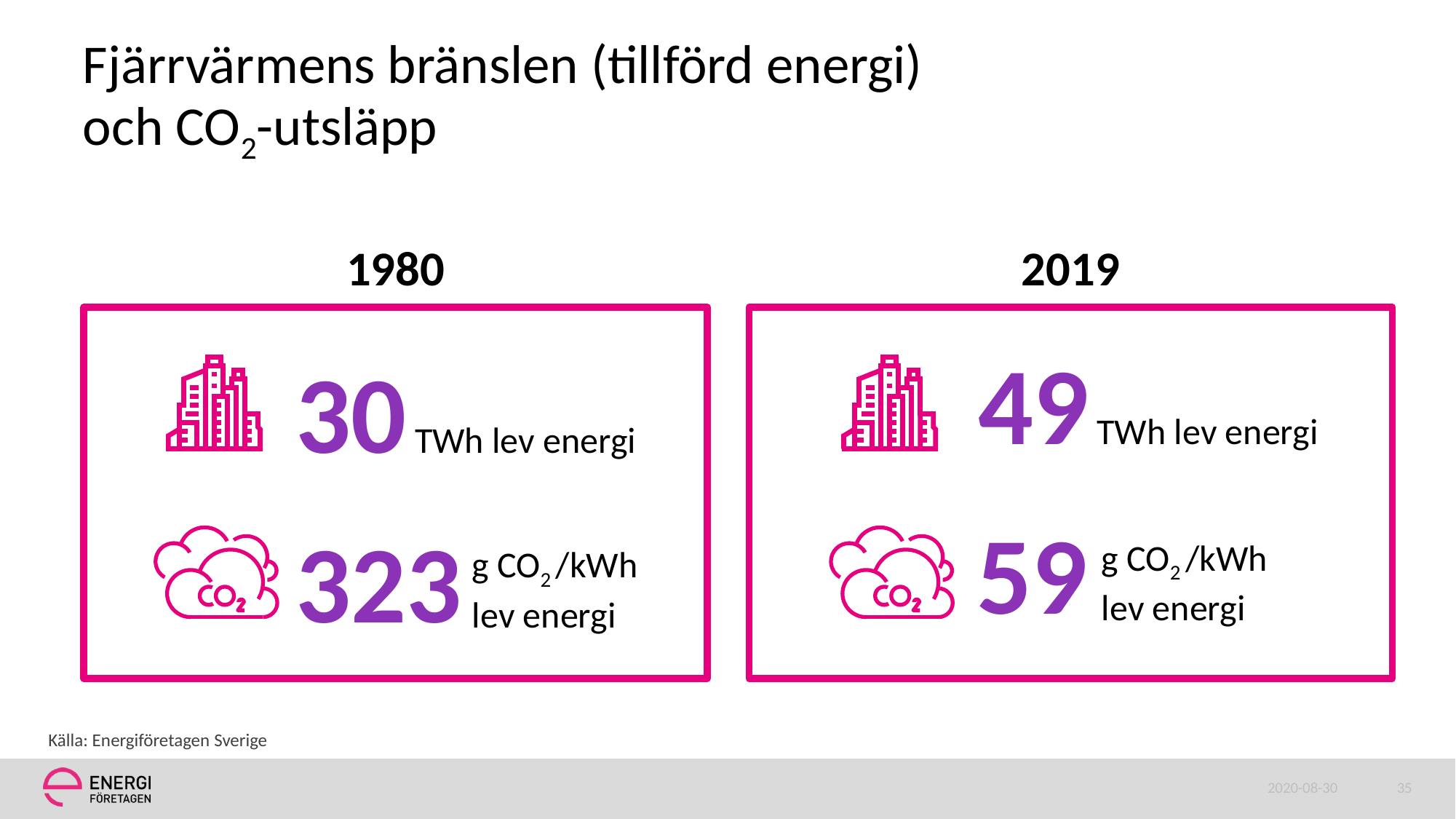

# Fjärrvärmens bränslen (tillförd energi) och CO2-utsläpp
1980
2019

1980
49 TWh lev energi
30 TWh lev energi

g CO2 /kWh
lev energi
g CO2 /kWh
lev energi
59
323
Källa: Energiföretagen Sverige
2020-08-30
35